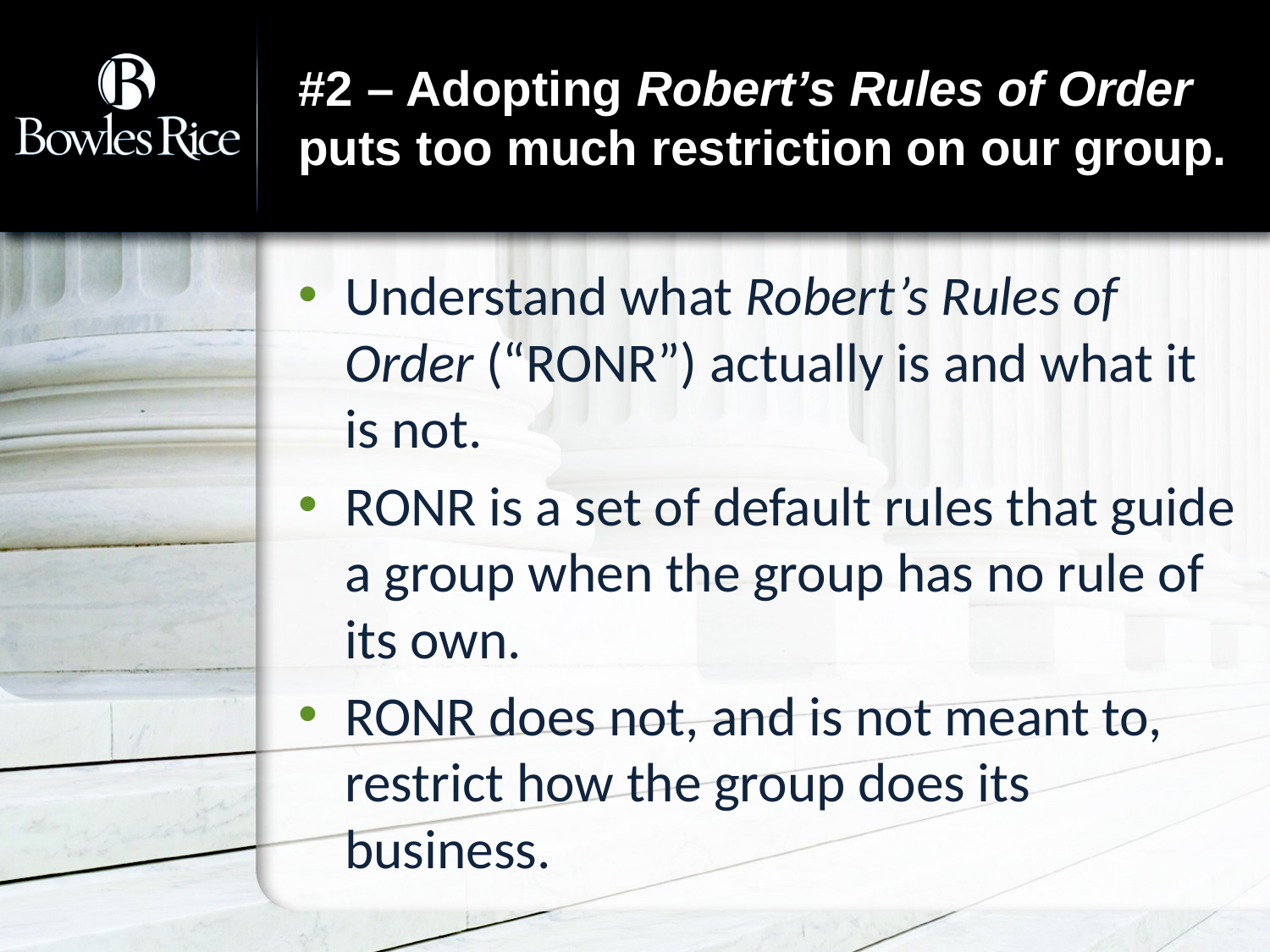

# #2 – Adopting Robert’s Rules of Order puts too much restriction on our group.
Understand what Robert’s Rules of Order (“RONR”) actually is and what it is not.
RONR is a set of default rules that guide a group when the group has no rule of its own.
RONR does not, and is not meant to, restrict how the group does its business.